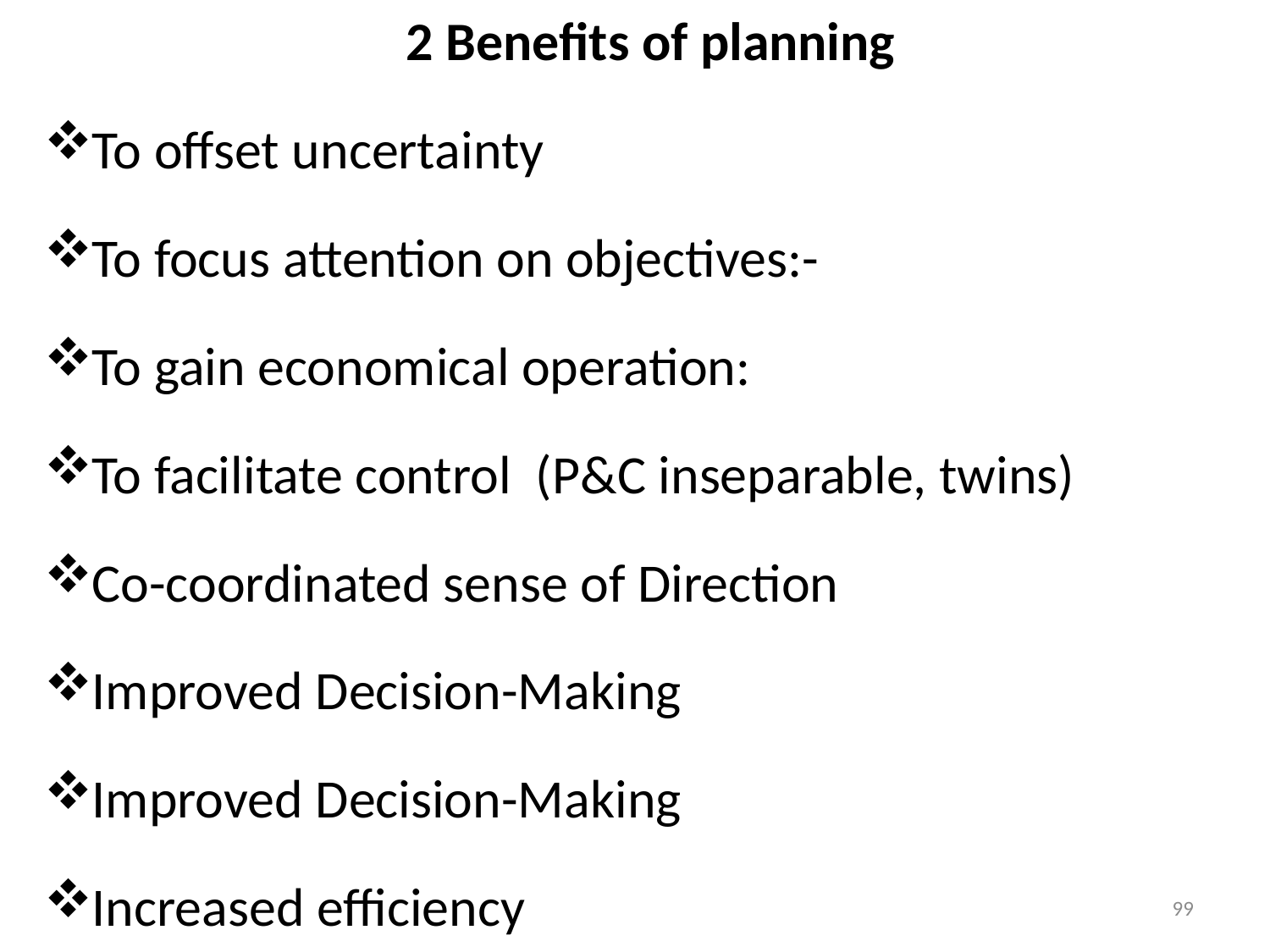

2 Benefits of planning
To offset uncertainty
To focus attention on objectives:-
To gain economical operation:
To facilitate control  (P&C inseparable, twins)
Co-coordinated sense of Direction
Improved Decision-Making
Improved Decision-Making
Increased efficiency

99